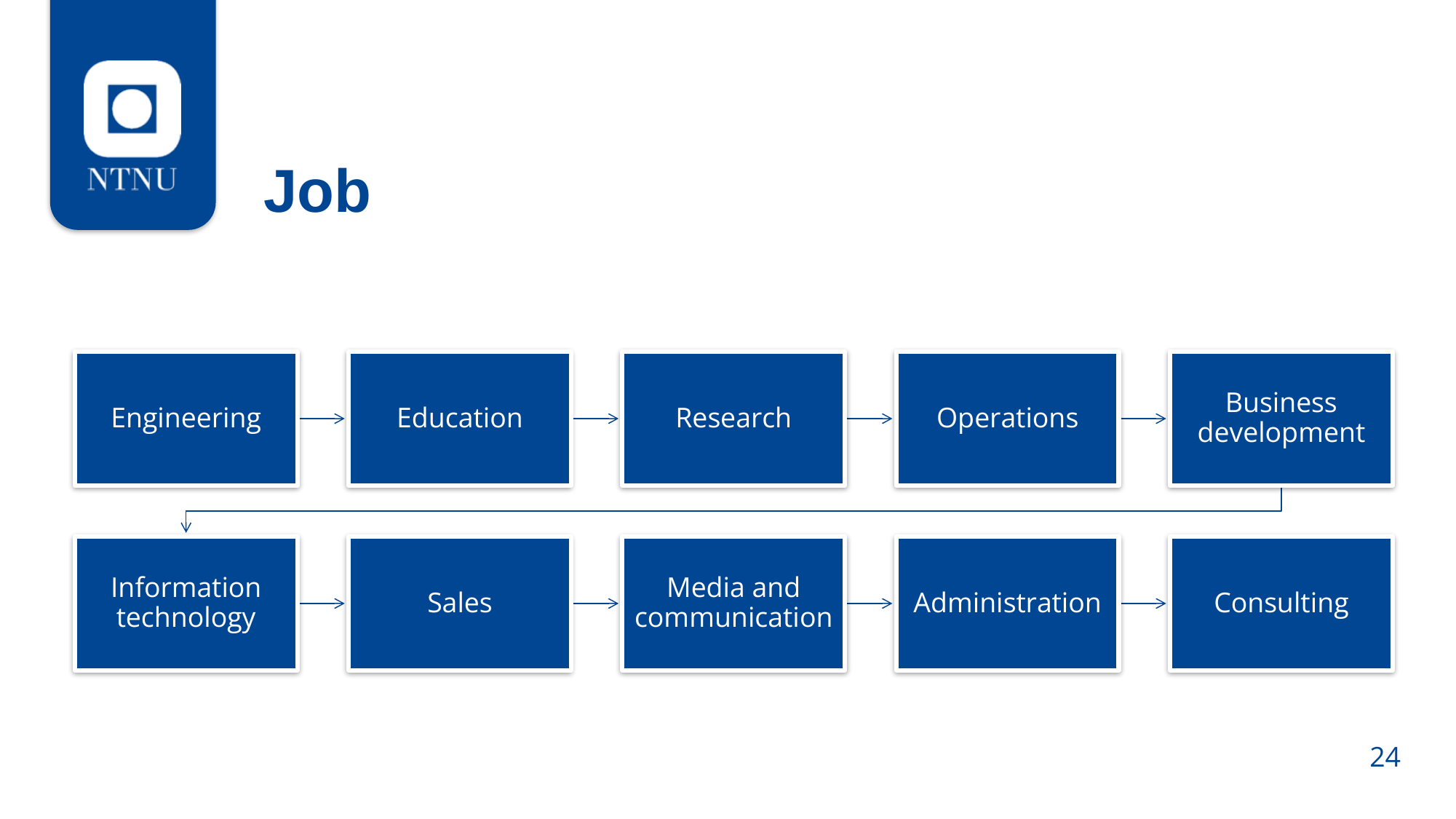

# Job

Engineering

Education

Research

Operations

Business development

Information technology

Sales

Media and communication

Administration
Consulting